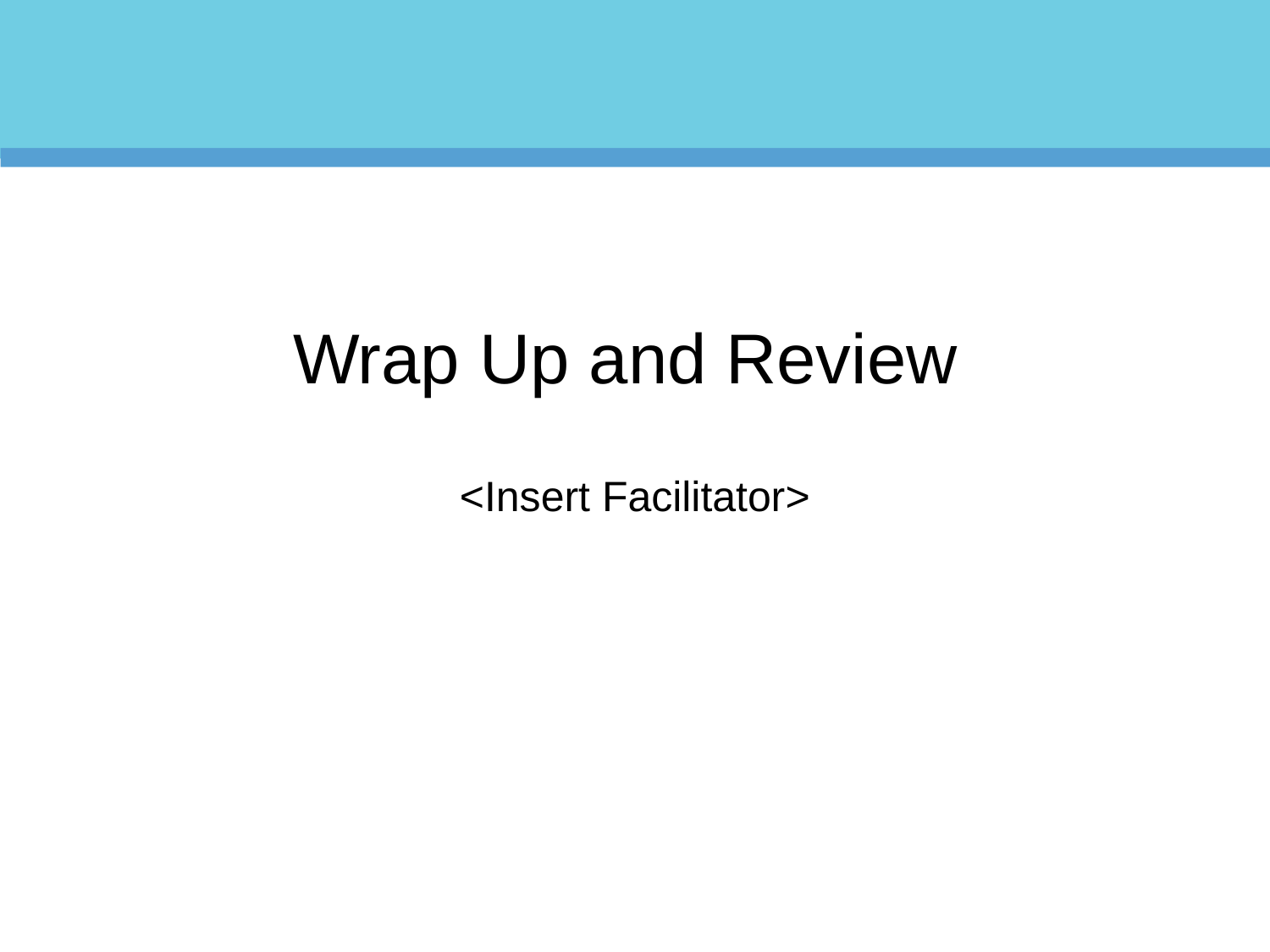

# Wrap Up and Review <Insert Facilitator>